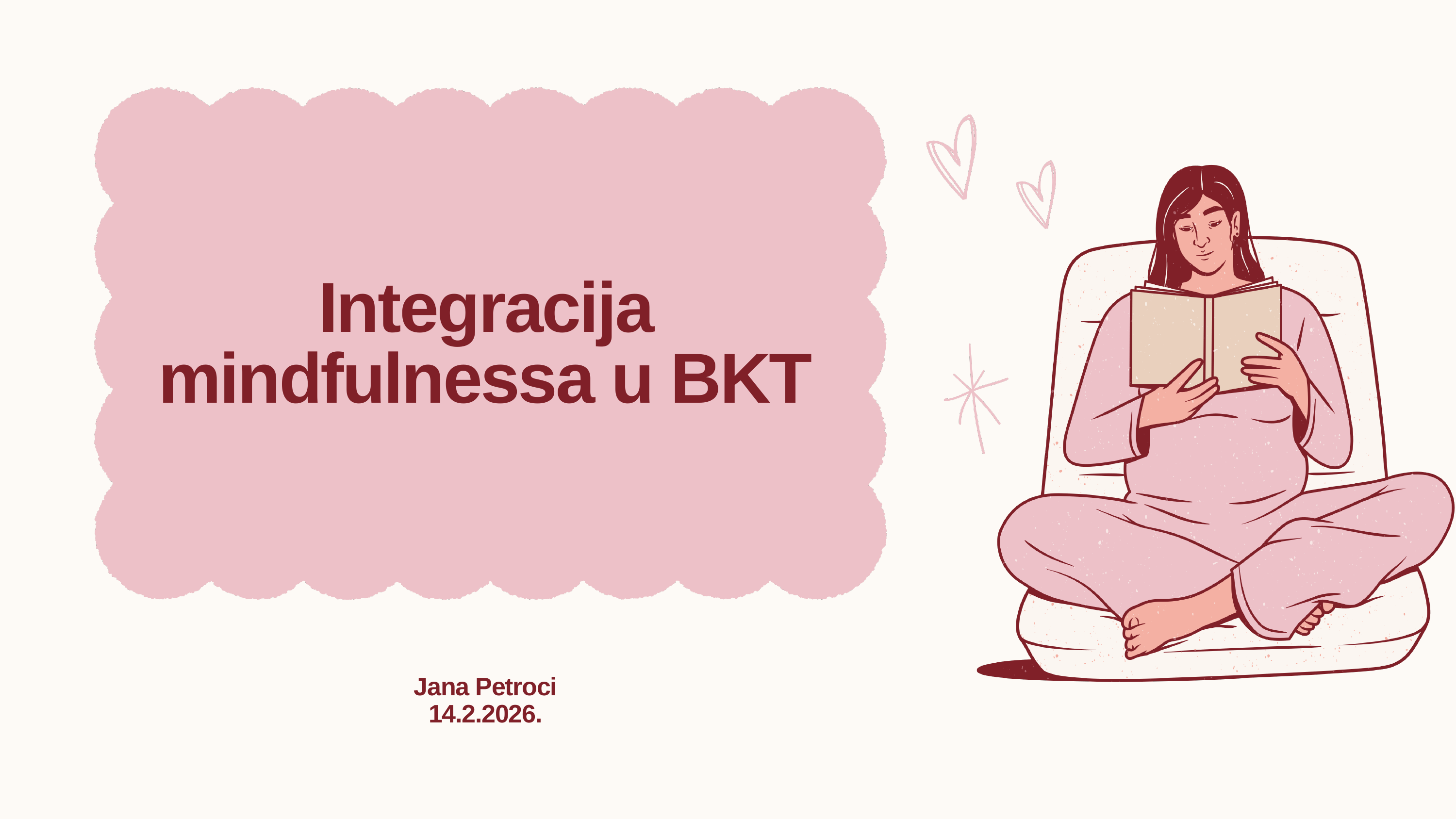

Integracija mindfulnessa u BKT

Jana Petroci
14.2.2026.